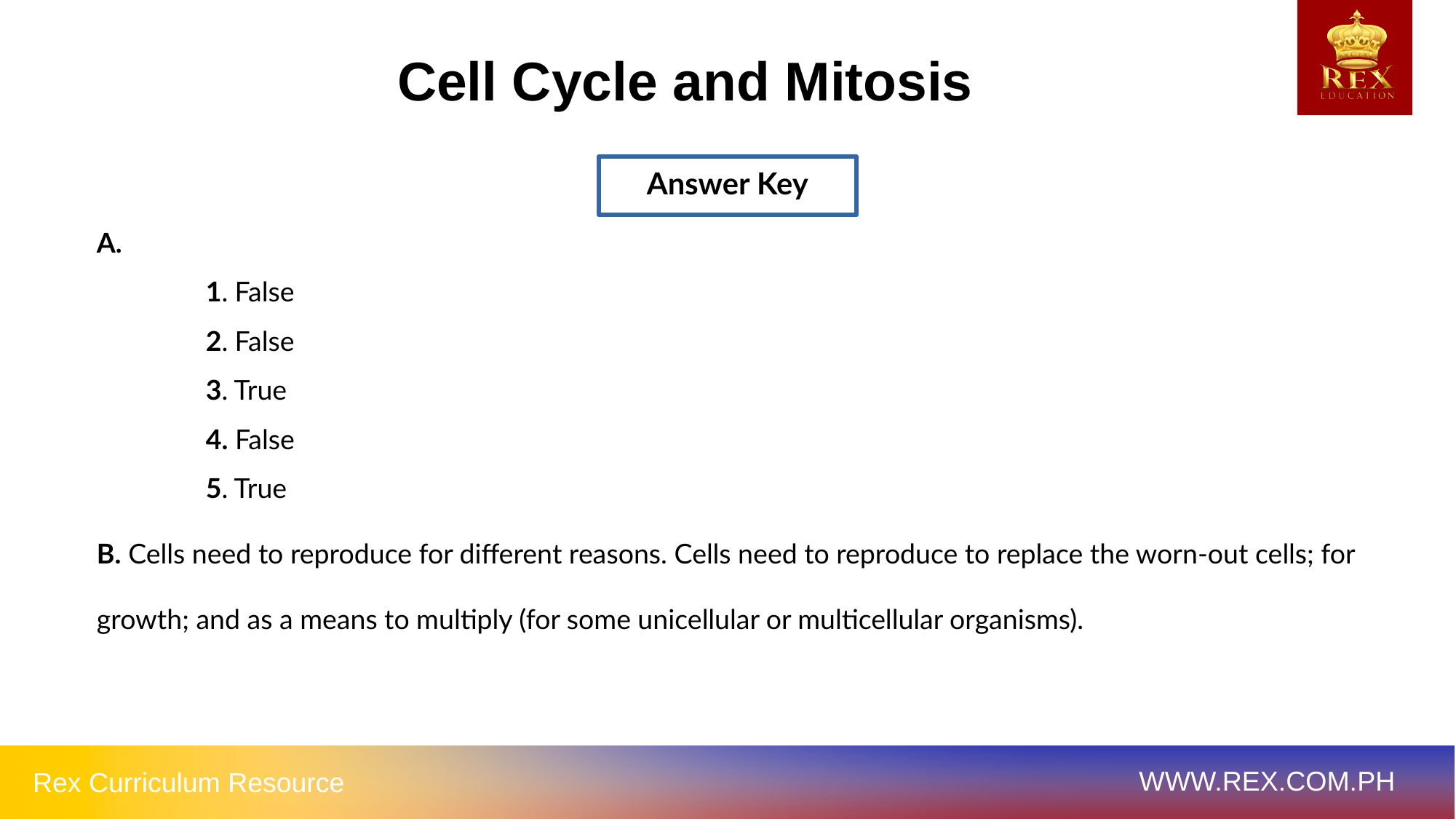

Cell Cycle and Mitosis
Answer Key
A.
	1. False
	2. False
	3. True
	4. False
	5. True
B. Cells need to reproduce for different reasons. Cells need to reproduce to replace the worn-out cells; for growth; and as a means to multiply (for some unicellular or multicellular organisms).